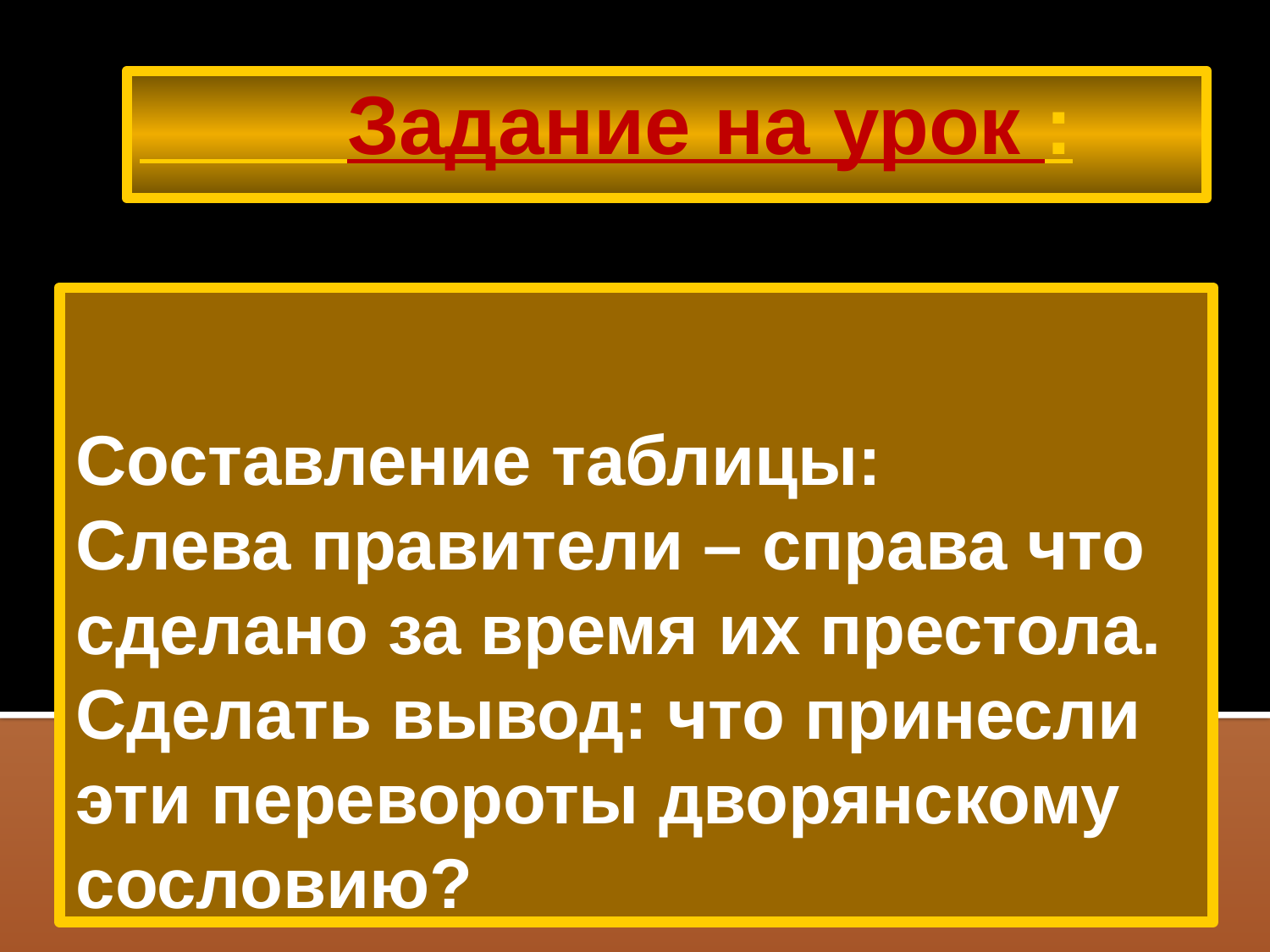

Задание на урок :
Составление таблицы:
Слева правители – справа что сделано за время их престола.
Сделать вывод: что принесли эти перевороты дворянскому сословию?